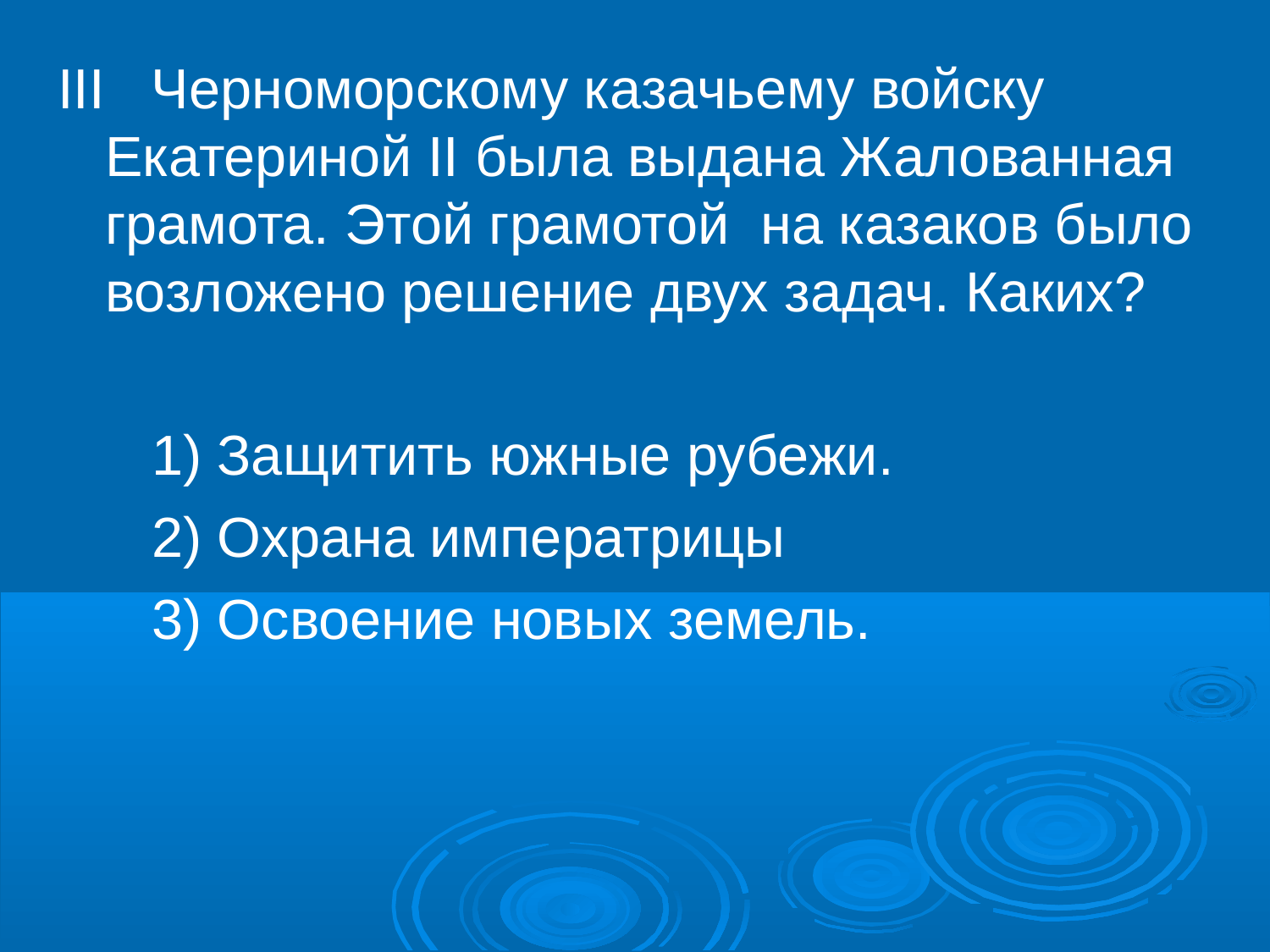

III   Черноморскому казачьему войску Екатериной II была выдана Жалованная грамота. Этой грамотой  на казаков было возложено решение двух задач. Каких?

      1) Защитить южные рубежи.
      2) Охрана императрицы
      3) Освоение новых земель.